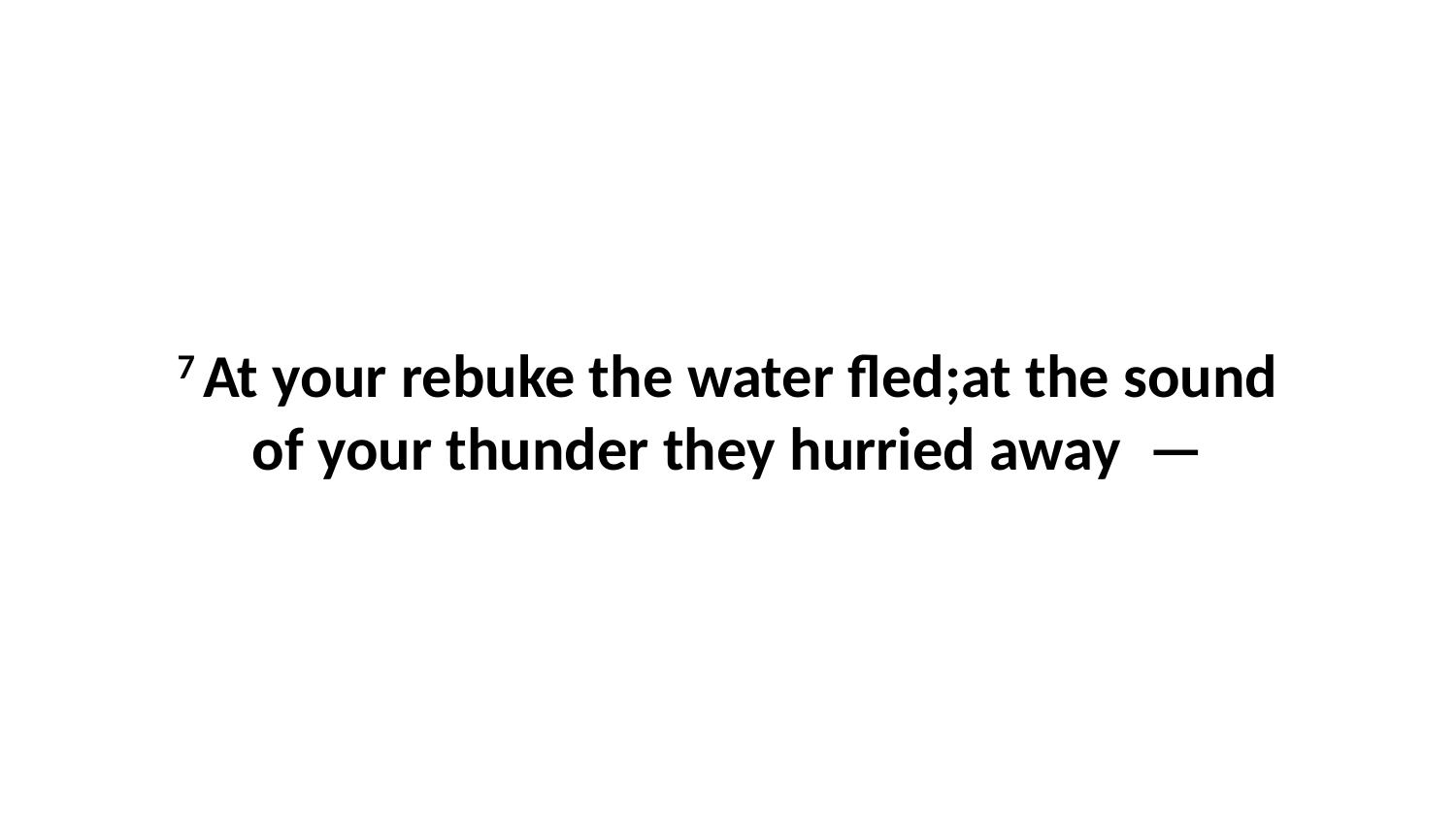

7 At your rebuke the water fled;at the sound of your thunder they hurried away  —